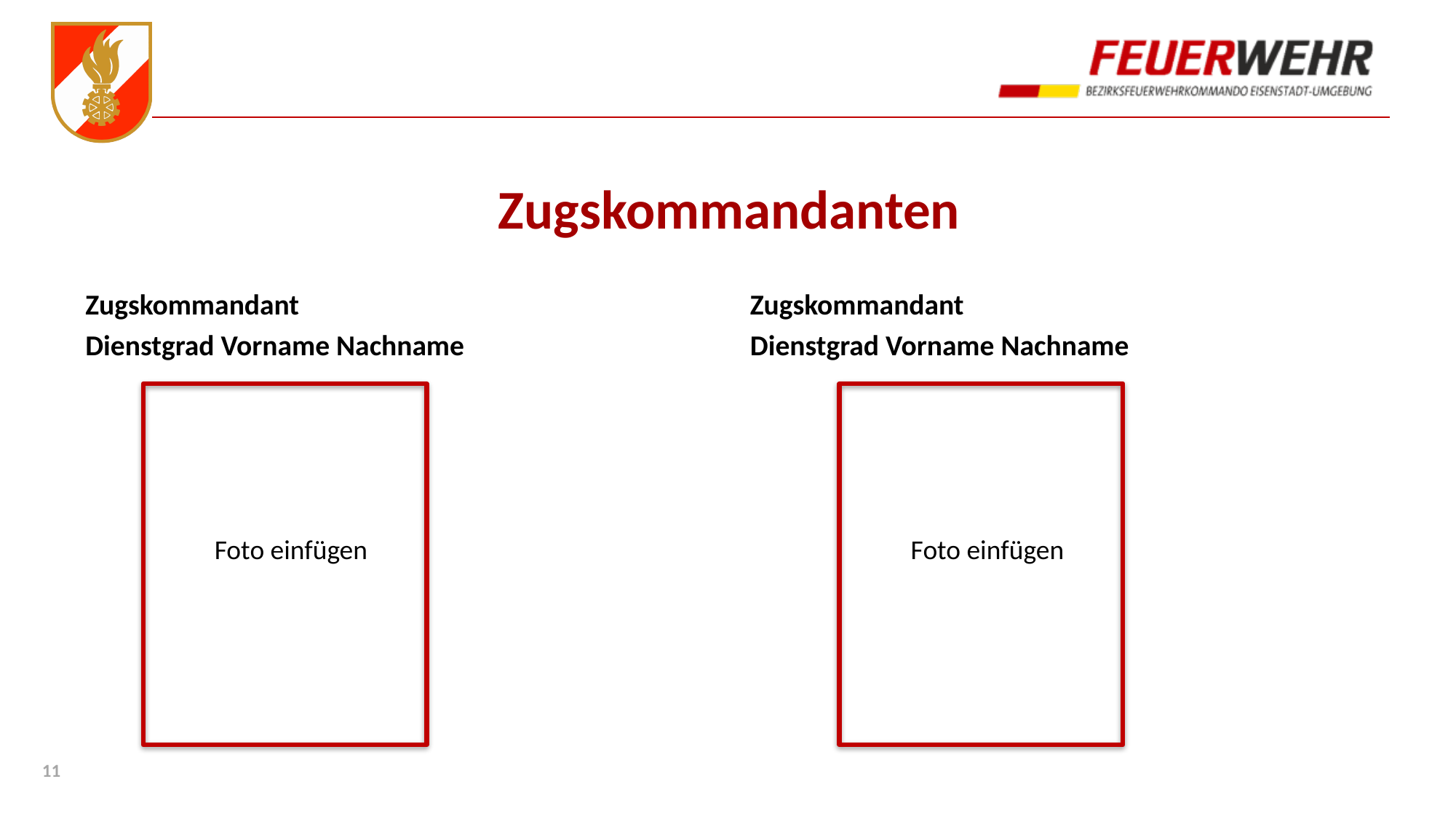

# Zugskommandanten
Zugskommandant
Dienstgrad Vorname Nachname
Zugskommandant
Dienstgrad Vorname Nachname

Foto einfügen
Foto einfügen